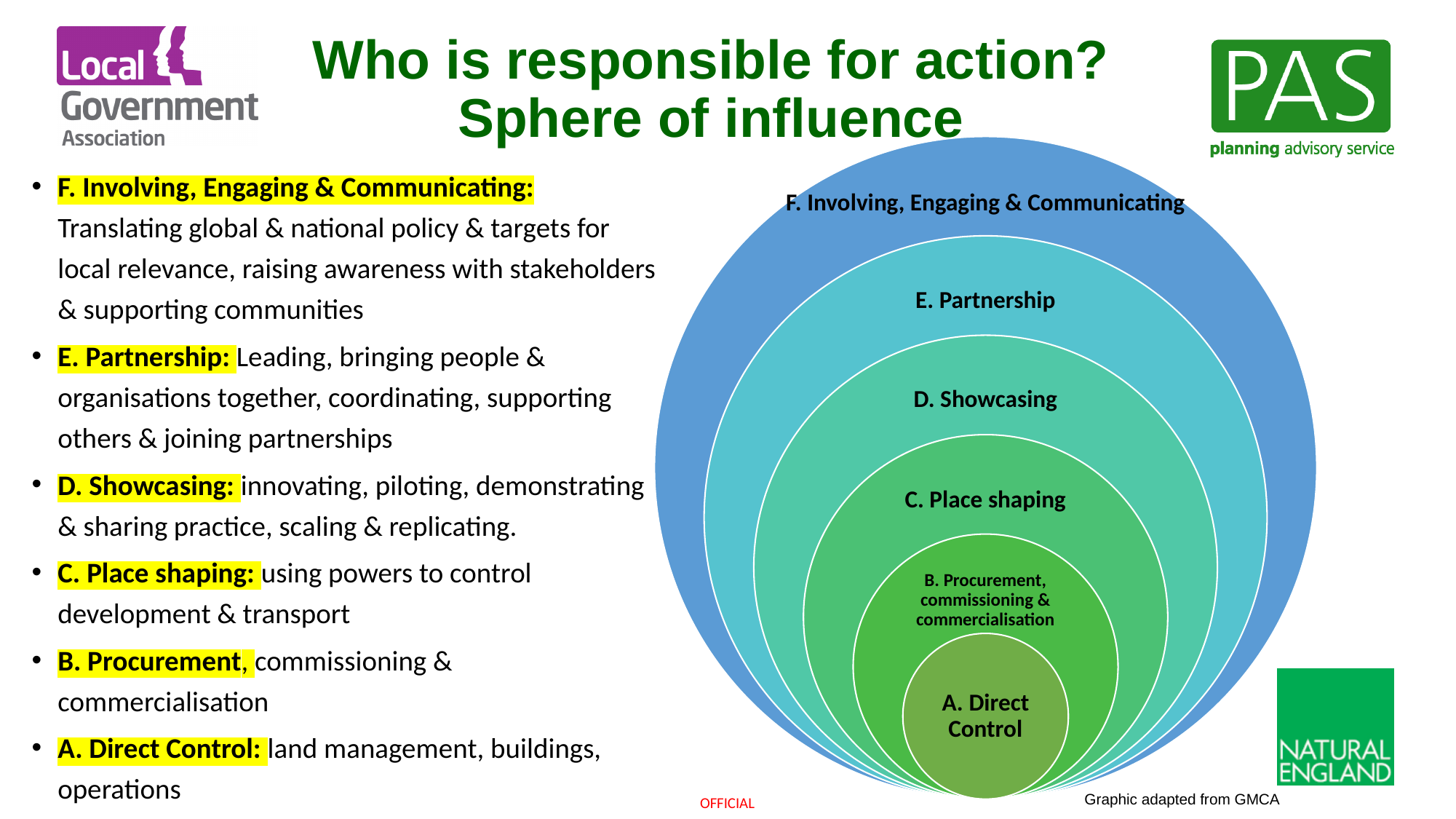

# Who is responsible for action? Sphere of influence
F. Involving, Engaging & Communicating
E. Partnership
D. Showcasing
C. Place shaping
B. Procurement, commissioning & commercialisation
A. Direct Control
F. Involving, Engaging & Communicating: Translating global & national policy & targets for local relevance, raising awareness with stakeholders & supporting communities
E. Partnership: Leading, bringing people & organisations together, coordinating, supporting others & joining partnerships
D. Showcasing: innovating, piloting, demonstrating & sharing practice, scaling & replicating.
C. Place shaping: using powers to control development & transport
B. Procurement, commissioning & commercialisation
A. Direct Control: land management, buildings, operations

Graphic adapted from GMCA